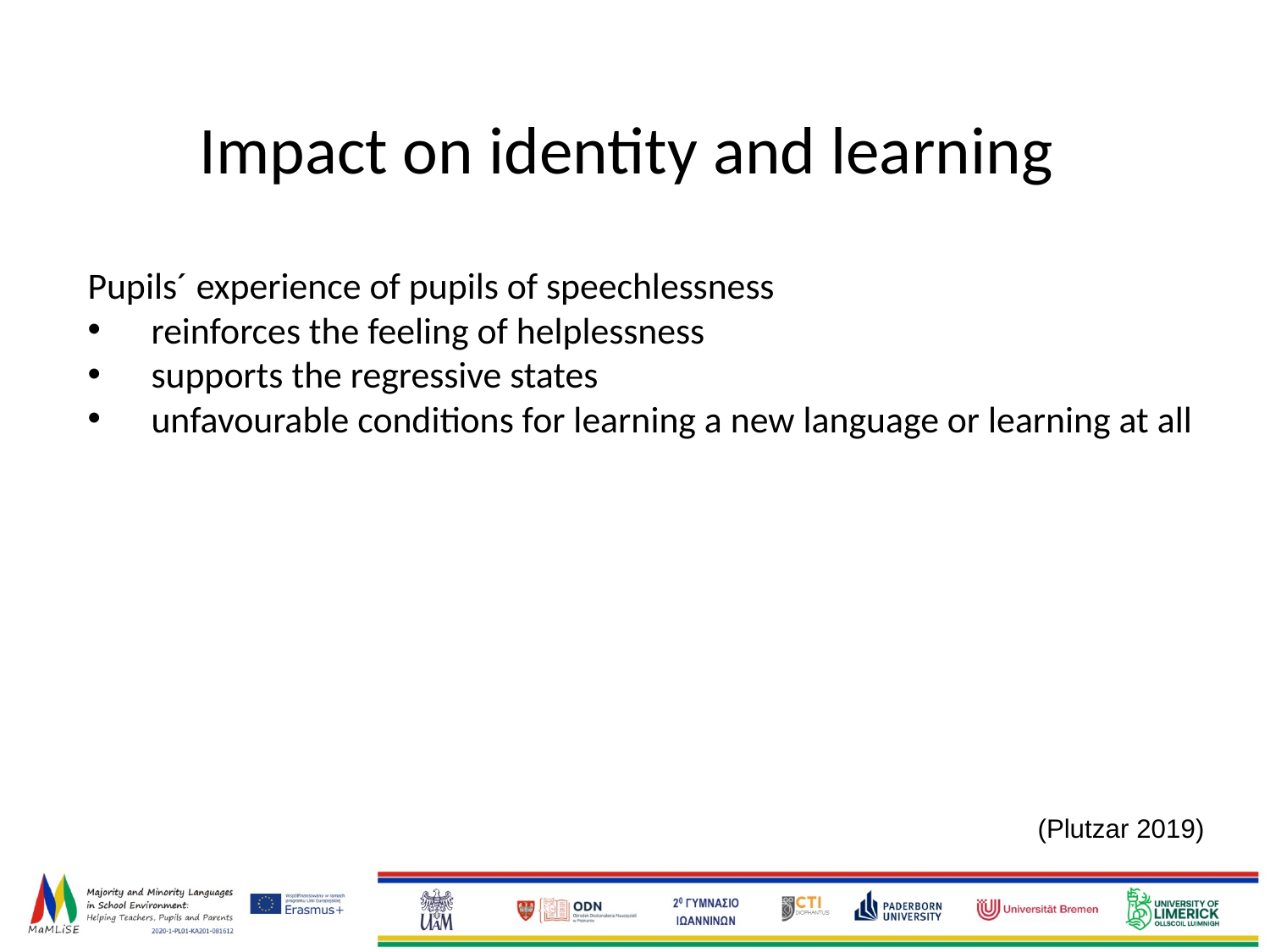

# Impact on identity and learning
Pupils´ experience of pupils of speechlessness
reinforces the feeling of helplessness
supports the regressive states
unfavourable conditions for learning a new language or learning at all

(Plutzar 2019)